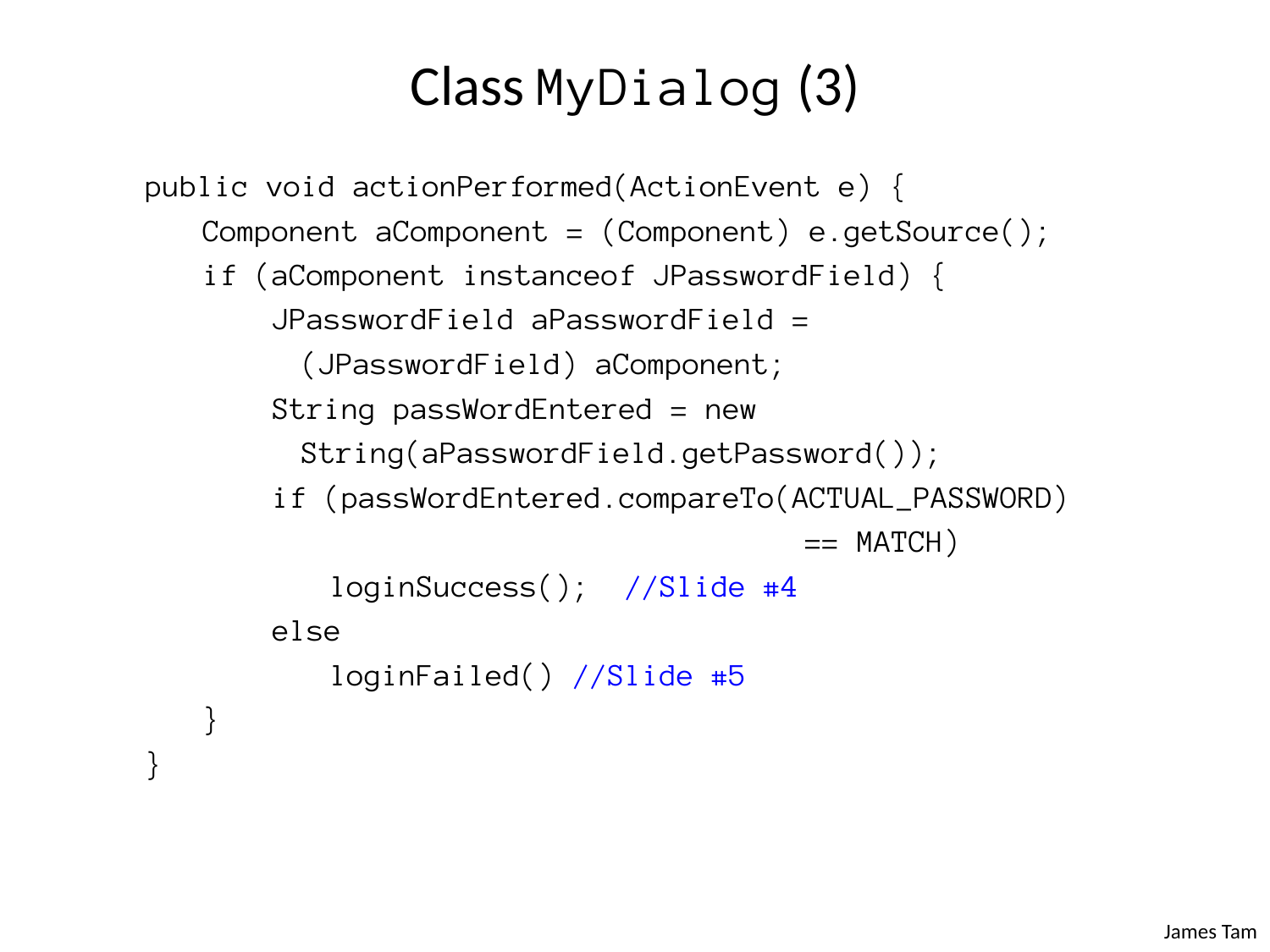

# Class MyDialog (3)
    public void actionPerformed(ActionEvent e) {
	Component aComponent = (Component) e.getSource();
	if (aComponent instanceof JPasswordField) {
	    JPasswordField aPasswordField =
             (JPasswordField) aComponent;
	    String passWordEntered = new
             String(aPasswordField.getPassword());
	    if (passWordEntered.compareTo(ACTUAL_PASSWORD)
                                          == MATCH)
		loginSuccess();  //Slide #4
	    else
		loginFailed() //Slide #5
	}
    }